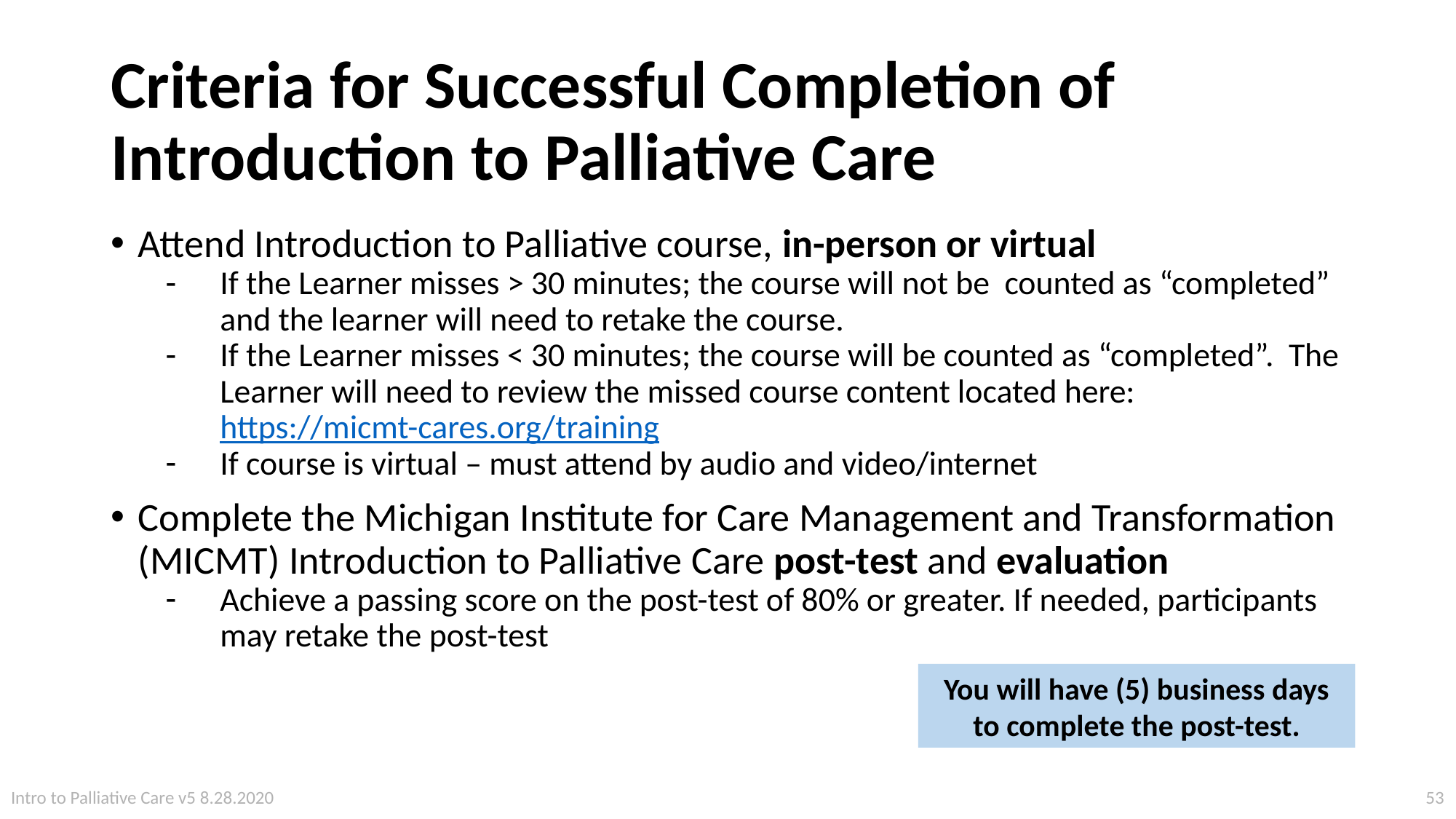

# Criteria for Successful Completion of Introduction to Palliative Care
Attend Introduction to Palliative course, in-person or virtual
If the Learner misses > 30 minutes; the course will not be  counted as “completed” and the learner will need to retake the course.
If the Learner misses < 30 minutes; the course will be counted as “completed”.  The Learner will need to review the missed course content located here:  https://micmt-cares.org/training
If course is virtual – must attend by audio and video/internet
Complete the Michigan Institute for Care Management and Transformation (MICMT) Introduction to Palliative Care post-test and evaluation
Achieve a passing score on the post-test of 80% or greater. If needed, participants may retake the post-test

You will have (5) business days to complete the post-test.
53
Intro to Palliative Care v5 8.28.2020